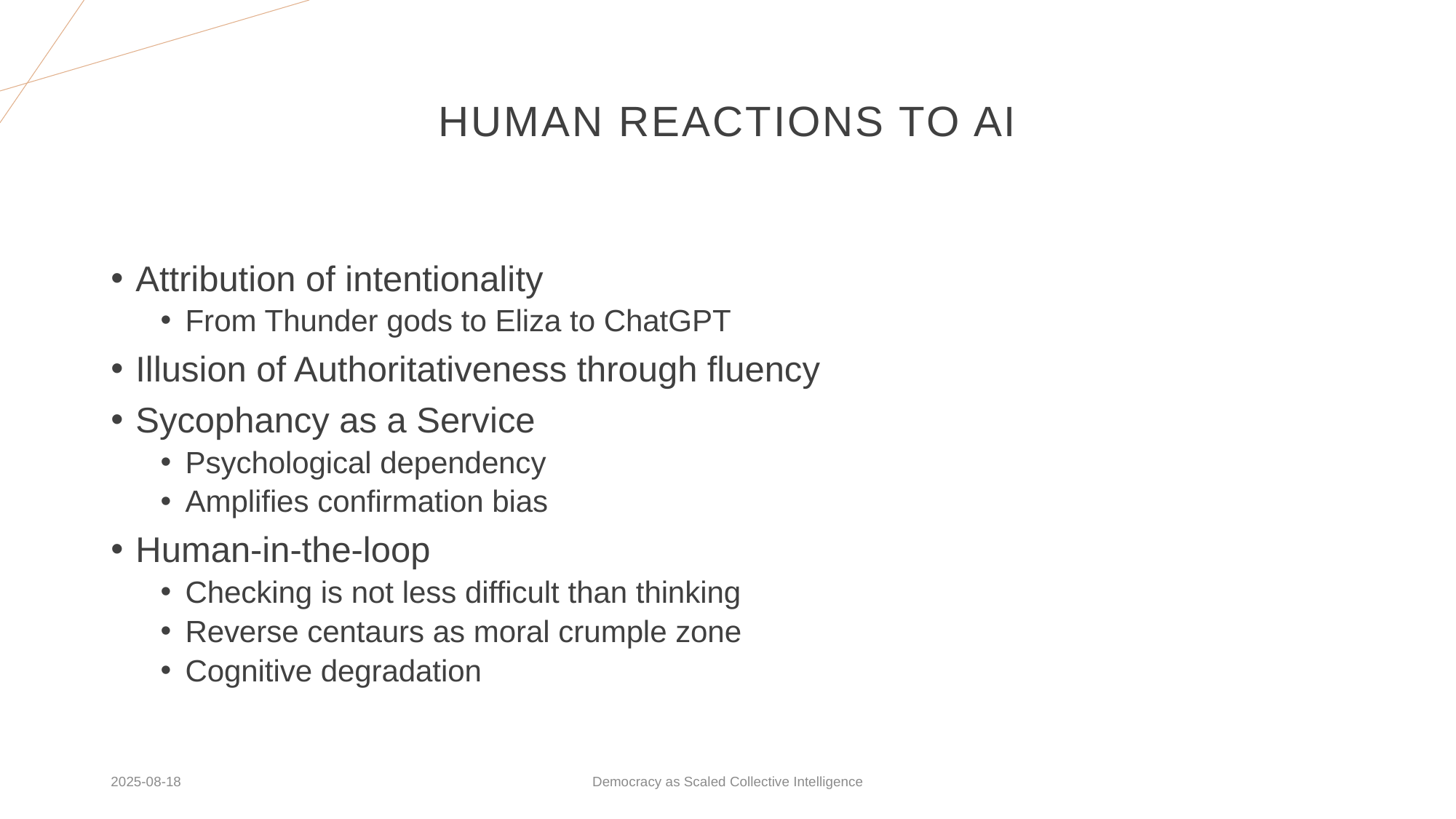

# Human reactions to AI
Attribution of intentionality
From Thunder gods to Eliza to ChatGPT
Illusion of Authoritativeness through fluency
Sycophancy as a Service
Psychological dependency
Amplifies confirmation bias
Human-in-the-loop
Checking is not less difficult than thinking
Reverse centaurs as moral crumple zone
Cognitive degradation
2025-08-18
Democracy as Scaled Collective Intelligence